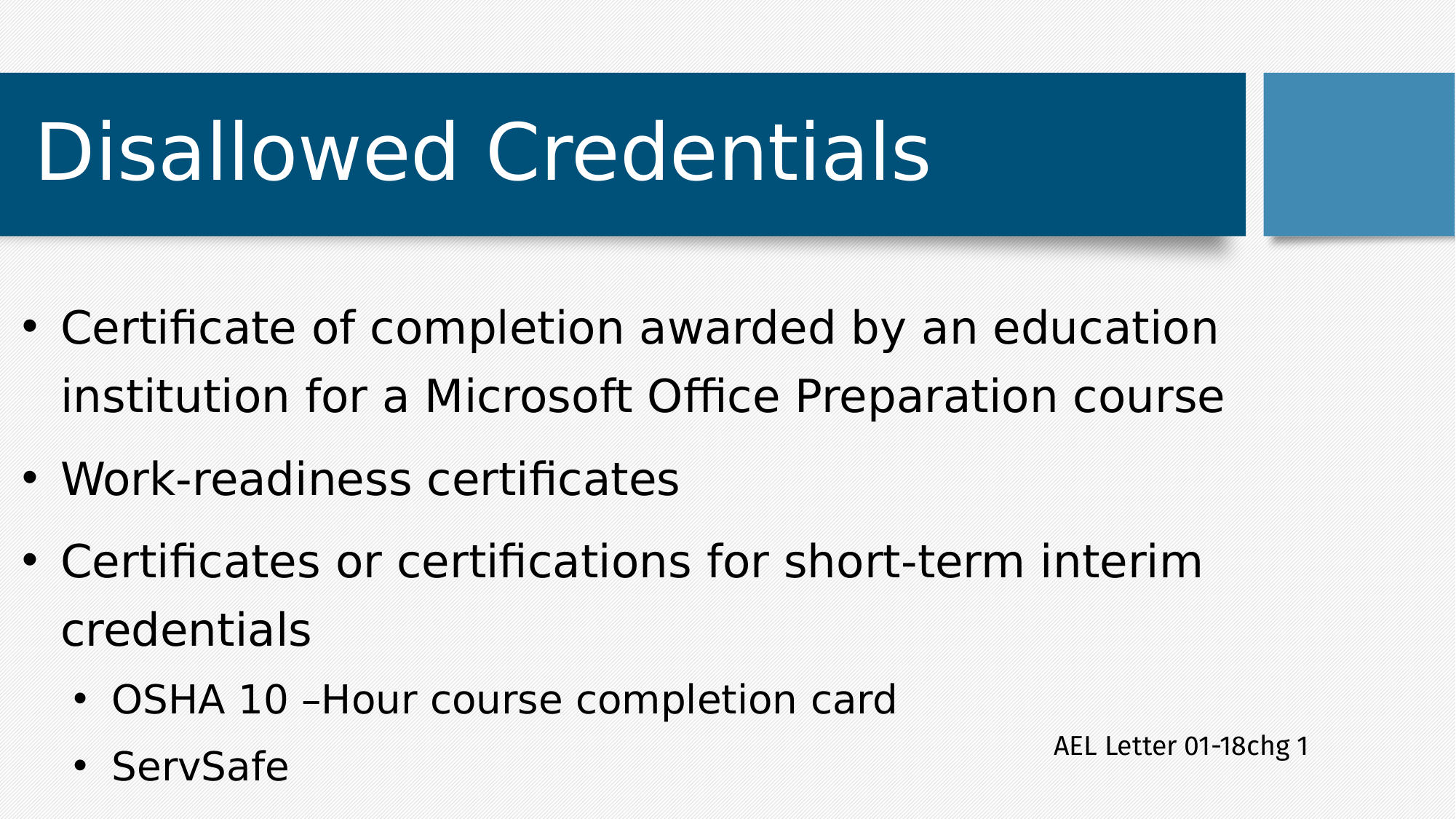

# Disallowed Credentials
Certificate of completion awarded by an education institution for a Microsoft Office Preparation course
Work-readiness certificates
Certificates or certifications for short-term interim credentials
OSHA 10 –Hour course completion card
ServSafe

AEL Letter 01-18chg 1